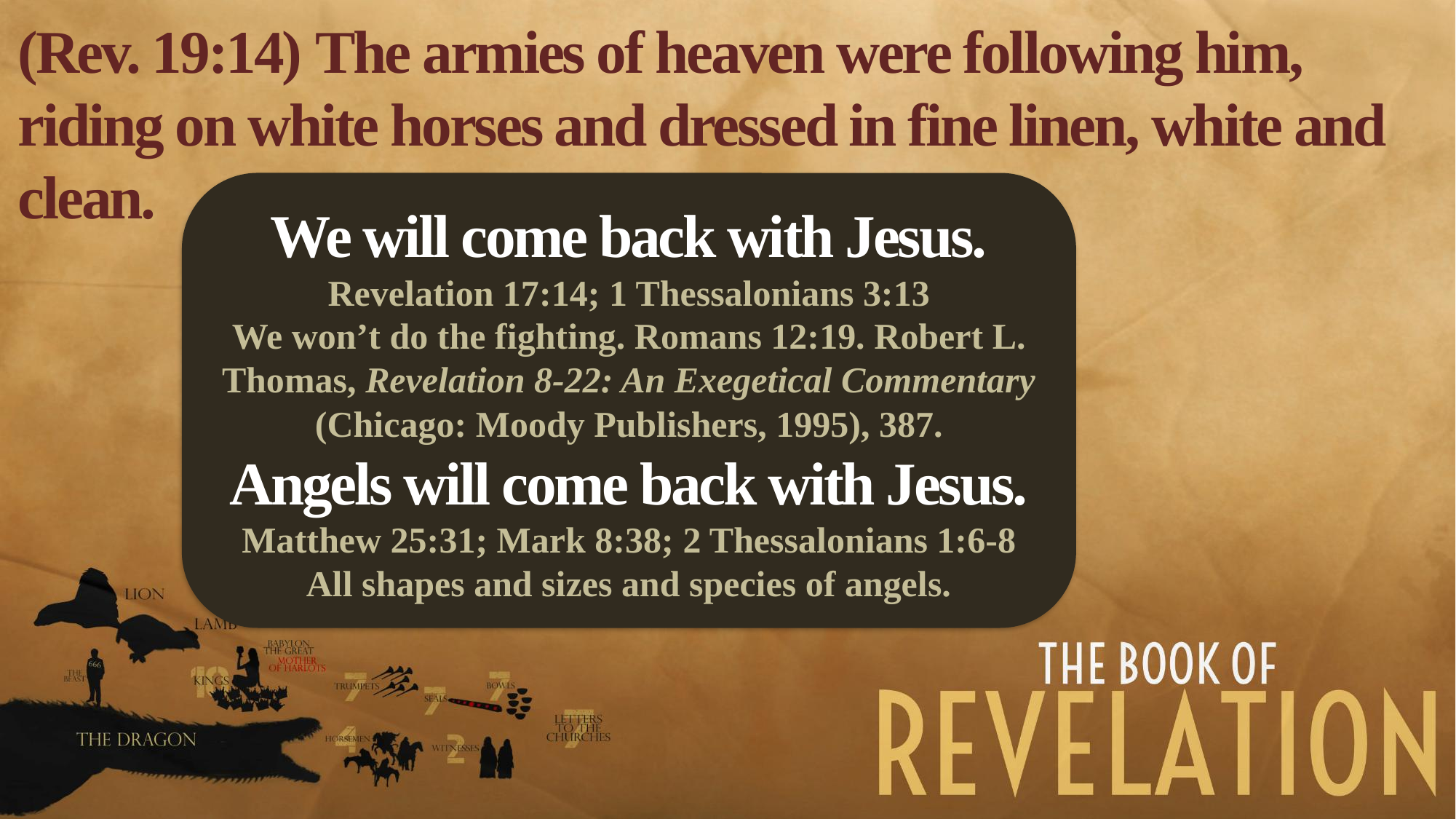

(Rev. 19:14) The armies of heaven were following him, riding on white horses and dressed in fine linen, white and clean.
We will come back with Jesus.
Revelation 17:14; 1 Thessalonians 3:13
We won’t do the fighting. Romans 12:19. Robert L. Thomas, Revelation 8-22: An Exegetical Commentary (Chicago: Moody Publishers, 1995), 387.
Angels will come back with Jesus.
Matthew 25:31; Mark 8:38; 2 Thessalonians 1:6-8
All shapes and sizes and species of angels.